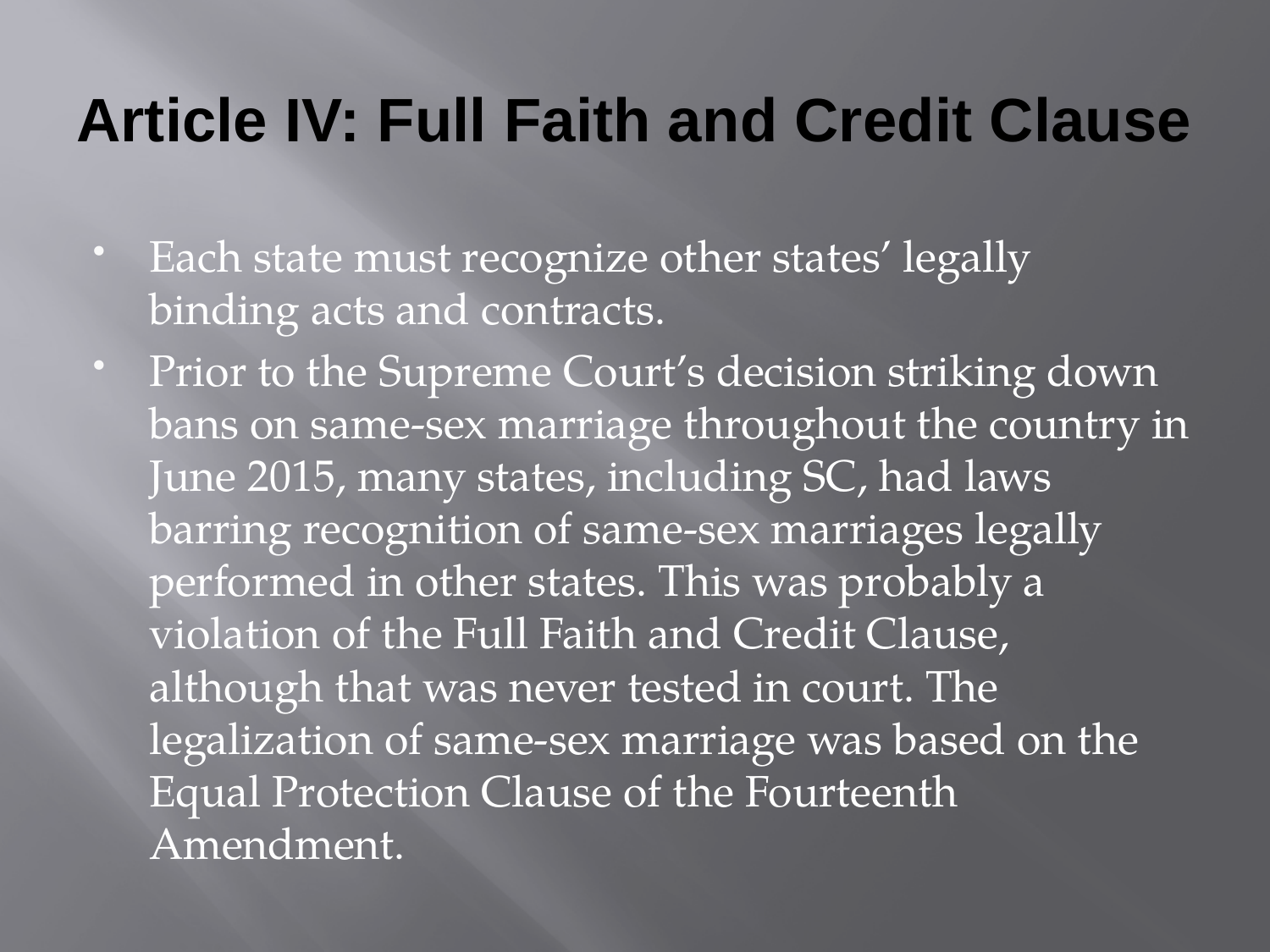

# Article IV: Full Faith and Credit Clause
Each state must recognize other states’ legally binding acts and contracts.
Prior to the Supreme Court’s decision striking down bans on same-sex marriage throughout the country in June 2015, many states, including SC, had laws barring recognition of same-sex marriages legally performed in other states. This was probably a violation of the Full Faith and Credit Clause, although that was never tested in court. The legalization of same-sex marriage was based on the Equal Protection Clause of the Fourteenth Amendment.